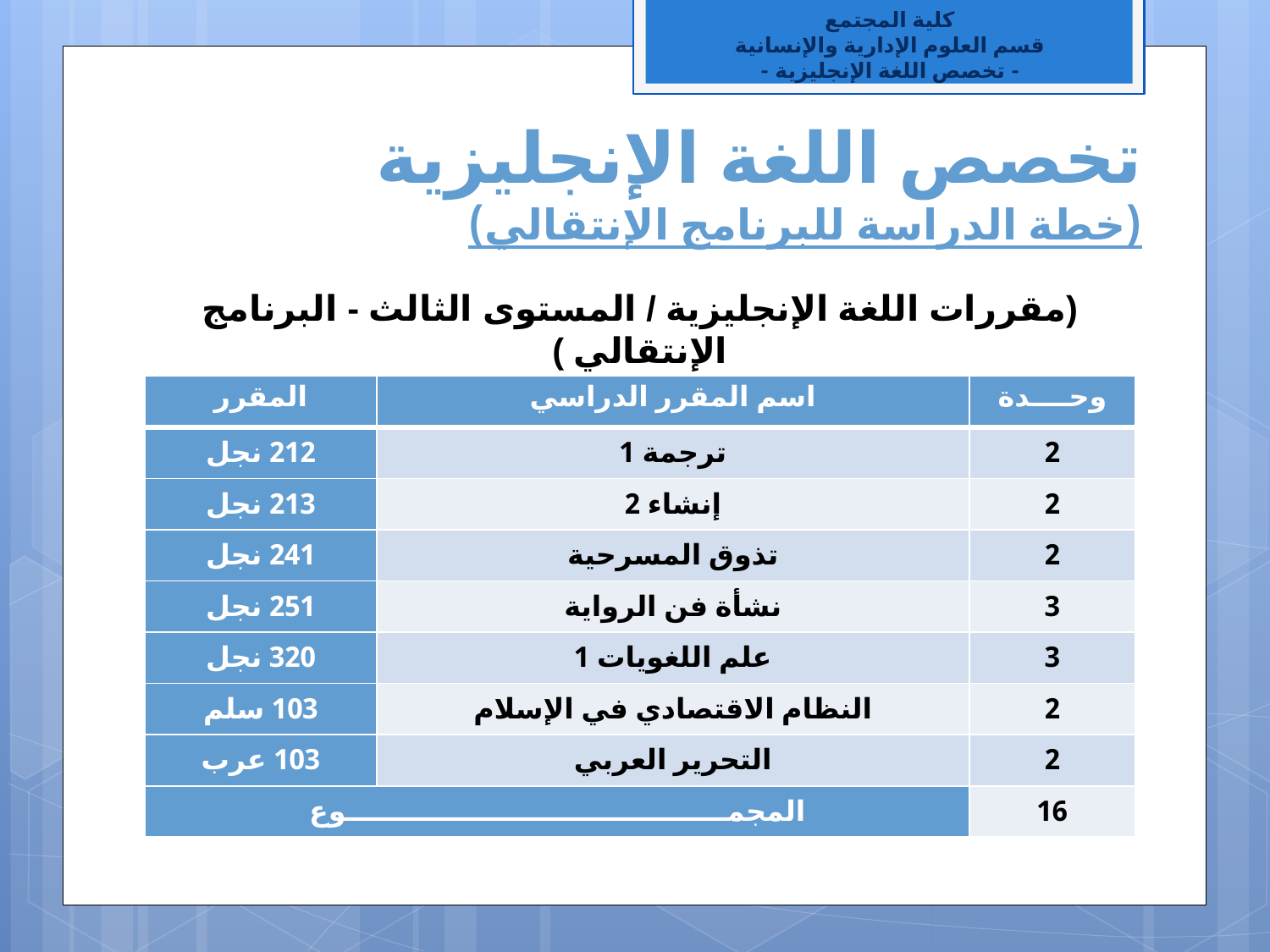

كلية المجتمع
قسم العلوم الإدارية والإنسانية
- تخصص اللغة الإنجليزية -
# تخصص اللغة الإنجليزية (خطة الدراسة للبرنامج الإنتقالي)
(مقررات اللغة الإنجليزية / المستوى الثالث - البرنامج الإنتقالي )

| المقرر | اسم المقرر الدراسي | وحــــدة |
| --- | --- | --- |
| 212 نجل | ترجمة 1 | 2 |
| 213 نجل | إنشاء 2 | 2 |
| 241 نجل | تذوق المسرحية | 2 |
| 251 نجل | نشأة فن الرواية | 3 |
| 320 نجل | علم اللغويات 1 | 3 |
| 103 سلم | النظام الاقتصادي في الإسلام | 2 |
| 103 عرب | التحرير العربي | 2 |
| المجمــــــــــــــــــــــــــــــــــــــــوع |  | 16 |